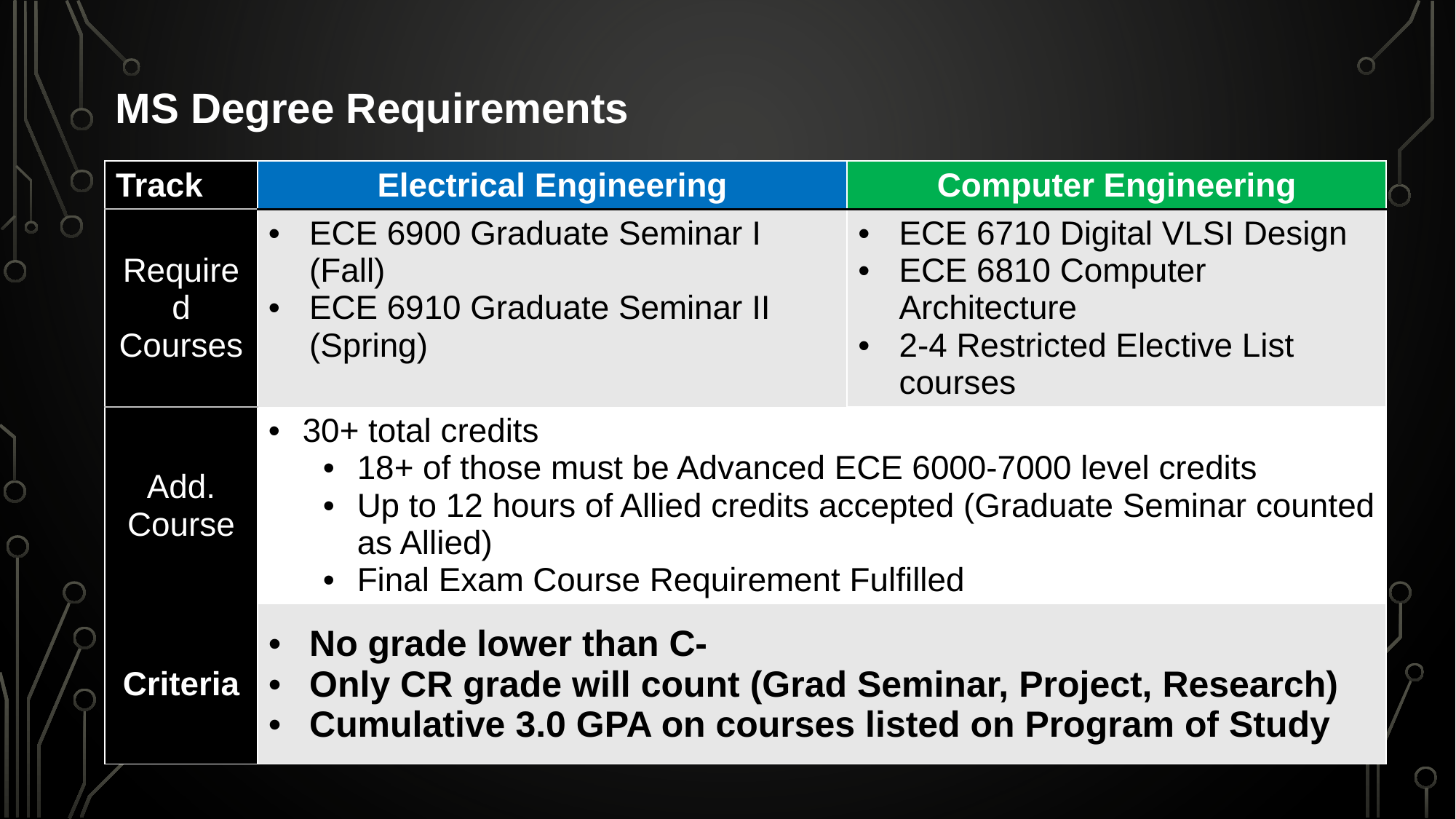

MS Degree Requirements
| Track | Electrical Engineering | Computer Engineering |
| --- | --- | --- |
| Required Courses | ECE 6900 Graduate Seminar I (Fall) ECE 6910 Graduate Seminar II (Spring) | ECE 6710 Digital VLSI Design ECE 6810 Computer Architecture 2-4 Restricted Elective List courses |
| Add. Course | 30+ total credits 18+ of those must be Advanced ECE 6000-7000 level credits Up to 12 hours of Allied credits accepted (Graduate Seminar counted as Allied) Final Exam Course Requirement Fulfilled |  |
| Criteria | No grade lower than C- Only CR grade will count (Grad Seminar, Project, Research) Cumulative 3.0 GPA on courses listed on Program of Study |  |